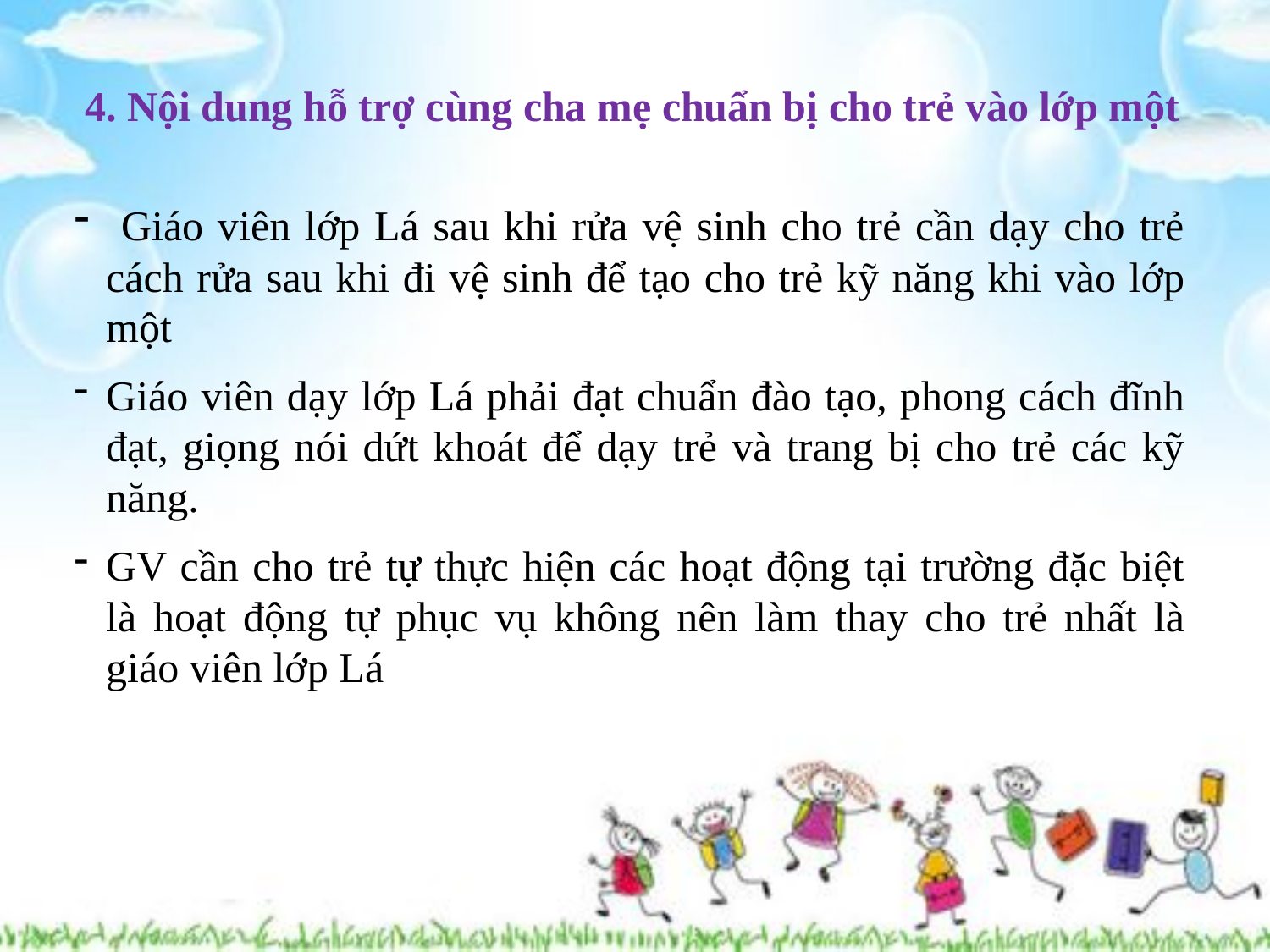

# 4. Nội dung hỗ trợ cùng cha mẹ chuẩn bị cho trẻ vào lớp một
 Giáo viên lớp Lá sau khi rửa vệ sinh cho trẻ cần dạy cho trẻ cách rửa sau khi đi vệ sinh để tạo cho trẻ kỹ năng khi vào lớp một
Giáo viên dạy lớp Lá phải đạt chuẩn đào tạo, phong cách đĩnh đạt, giọng nói dứt khoát để dạy trẻ và trang bị cho trẻ các kỹ năng.
GV cần cho trẻ tự thực hiện các hoạt động tại trường đặc biệt là hoạt động tự phục vụ không nên làm thay cho trẻ nhất là giáo viên lớp Lá